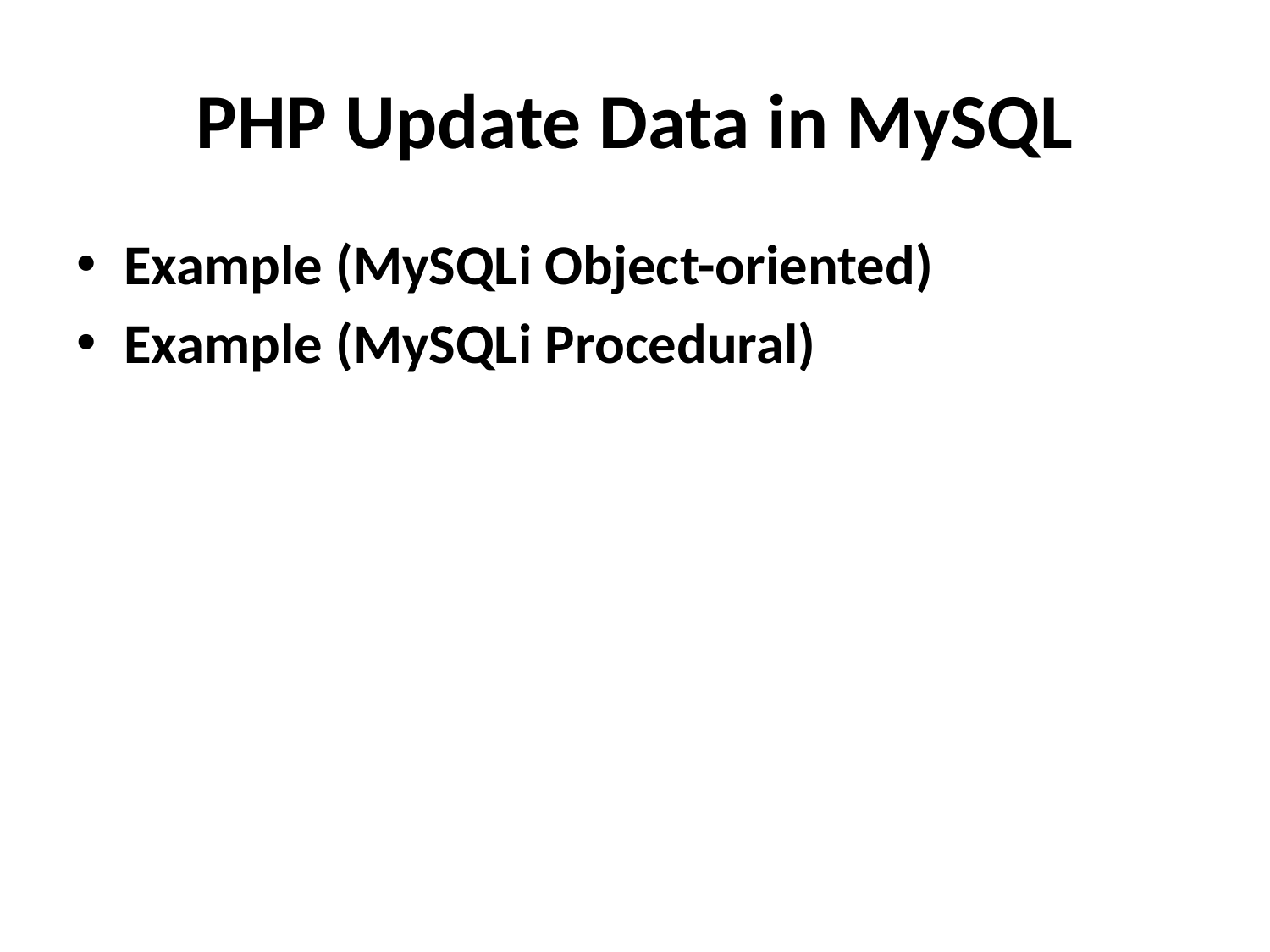

# PHP Update Data in MySQL
Example (MySQLi Object-oriented)
Example (MySQLi Procedural)